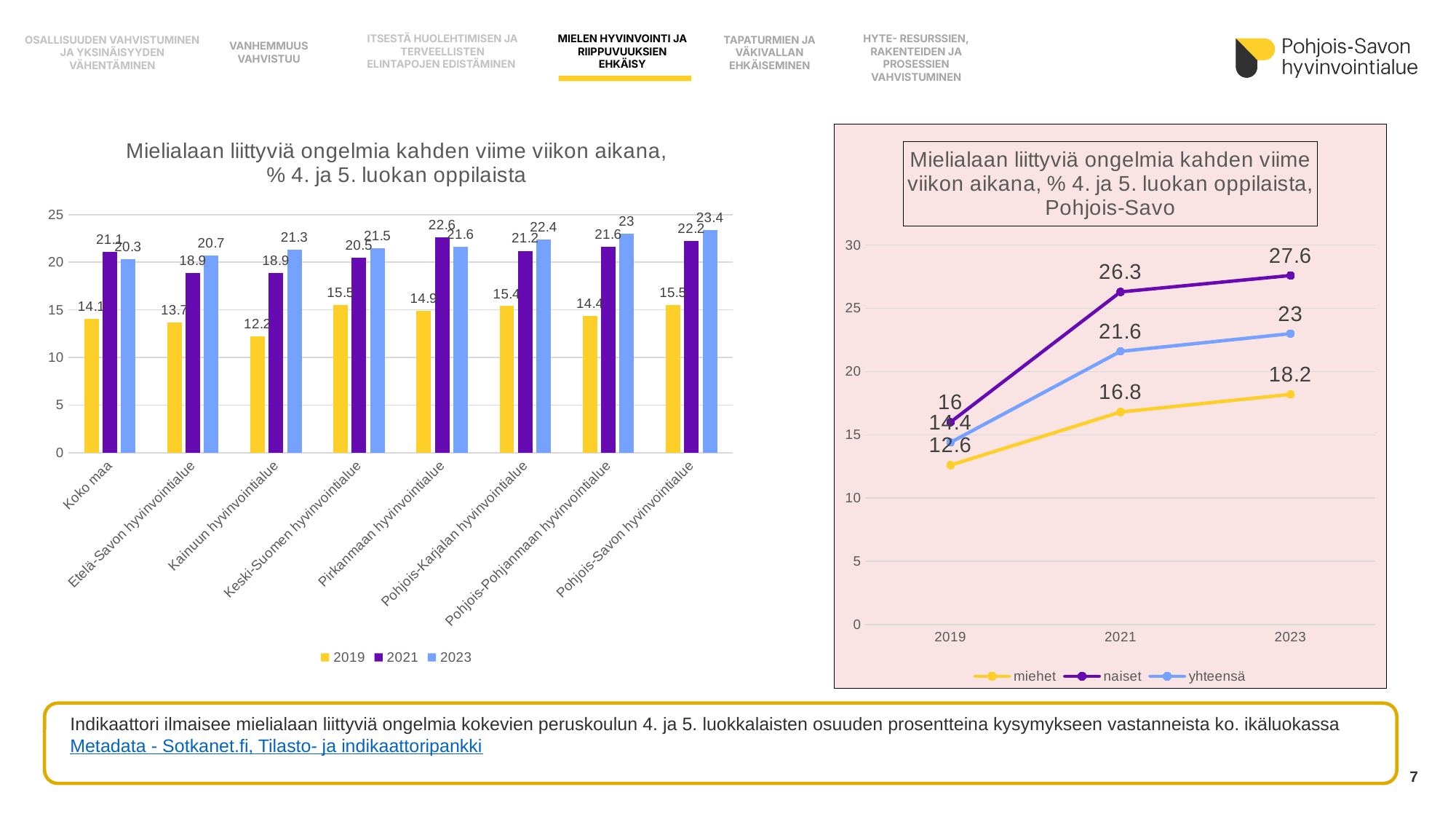

OSALLISUUDEN VAHVISTUMINEN JA YKSINÄISYYDEN VÄHENTÄMINEN
HYTE- RESURSSIEN, RAKENTEIDEN JA PROSESSIEN
VAHVISTUMINEN
MIELEN HYVINVOINTI JA RIIPPUVUUKSIEN EHKÄISY
ITSESTÄ HUOLEHTIMISEN JA TERVEELLISTEN ELINTAPOJEN EDISTÄMINEN
TAPATURMIEN JA VÄKIVALLAN EHKÄISEMINEN
VANHEMMUUS VAHVISTUU

### Chart: Mielialaan liittyviä ongelmia kahden viime viikon aikana, % 4. ja 5. luokan oppilaista

| Category | 2019 | 2021 | 2023 |
|---|---|---|---|
| Koko maa | 14.1 | 21.1 | 20.3 |
| Etelä-Savon hyvinvointialue | 13.7 | 18.9 | 20.7 |
| Kainuun hyvinvointialue | 12.2 | 18.9 | 21.3 |
| Keski-Suomen hyvinvointialue | 15.5 | 20.5 | 21.5 |
| Pirkanmaan hyvinvointialue | 14.9 | 22.6 | 21.6 |
| Pohjois-Karjalan hyvinvointialue | 15.4 | 21.2 | 22.4 |
| Pohjois-Pohjanmaan hyvinvointialue | 14.4 | 21.6 | 23.0 |
| Pohjois-Savon hyvinvointialue | 15.5 | 22.2 | 23.4 |

### Chart: Mielialaan liittyviä ongelmia kahden viime viikon aikana, % 4. ja 5. luokan oppilaista, Pohjois-Savo

| Category | miehet | naiset | yhteensä |
|---|---|---|---|
| 2019 | 12.6 | 16.0 | 14.4 |
| 2021 | 16.8 | 26.3 | 21.6 |
| 2023 | 18.2 | 27.6 | 23.0 |

Indikaattori ilmaisee mielialaan liittyviä ongelmia kokevien peruskoulun 4. ja 5. luokkalaisten osuuden prosentteina kysymykseen vastanneista ko. ikäluokassaMetadata - Sotkanet.fi, Tilasto- ja indikaattoripankki
7